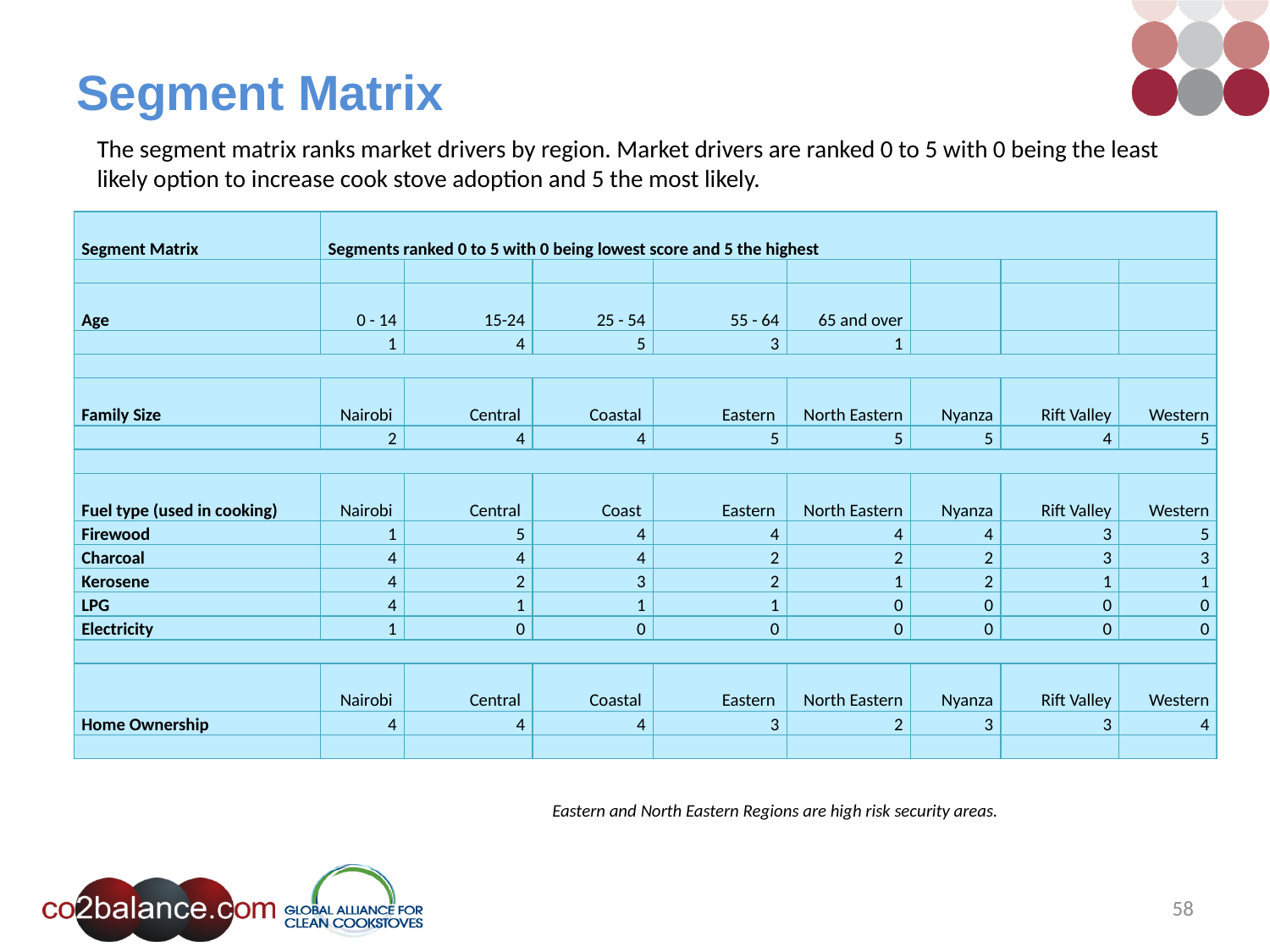

# Segment Matrix
The segment matrix ranks market drivers by region. Market drivers are ranked 0 to 5 with 0 being the least likely option to increase cook stove adoption and 5 the most likely.

| Segment Matrix | Segments ranked 0 to 5 with 0 being lowest score and 5 the highest |  |  |  |  |  |  |  |
| --- | --- | --- | --- | --- | --- | --- | --- | --- |
|  |  |  |  |  |  |  |  |  |
| Age | 0 - 14 | 15-24 | 25 - 54 | 55 - 64 | 65 and over |  |  |  |
|  | 1 | 4 | 5 | 3 | 1 |  |  |  |
|  |  |  |  |  |  |  |  |  |
| Family Size | Nairobi | Central | Coastal | Eastern | North Eastern | Nyanza | Rift Valley | Western |
|  | 2 | 4 | 4 | 5 | 5 | 5 | 4 | 5 |
|  |  |  |  |  |  |  |  |  |
| Fuel type (used in cooking) | Nairobi | Central | Coast | Eastern | North Eastern | Nyanza | Rift Valley | Western |
| Firewood | 1 | 5 | 4 | 4 | 4 | 4 | 3 | 5 |
| Charcoal | 4 | 4 | 4 | 2 | 2 | 2 | 3 | 3 |
| Kerosene | 4 | 2 | 3 | 2 | 1 | 2 | 1 | 1 |
| LPG | 4 | 1 | 1 | 1 | 0 | 0 | 0 | 0 |
| Electricity | 1 | 0 | 0 | 0 | 0 | 0 | 0 | 0 |
|  |  |  |  |  |  |  |  |  |
|  | Nairobi | Central | Coastal | Eastern | North Eastern | Nyanza | Rift Valley | Western |
| Home Ownership | 4 | 4 | 4 | 3 | 2 | 3 | 3 | 4 |
|  |  |  |  |  |  |  |  |  |
Eastern and North Eastern Regions are high risk security areas.
58